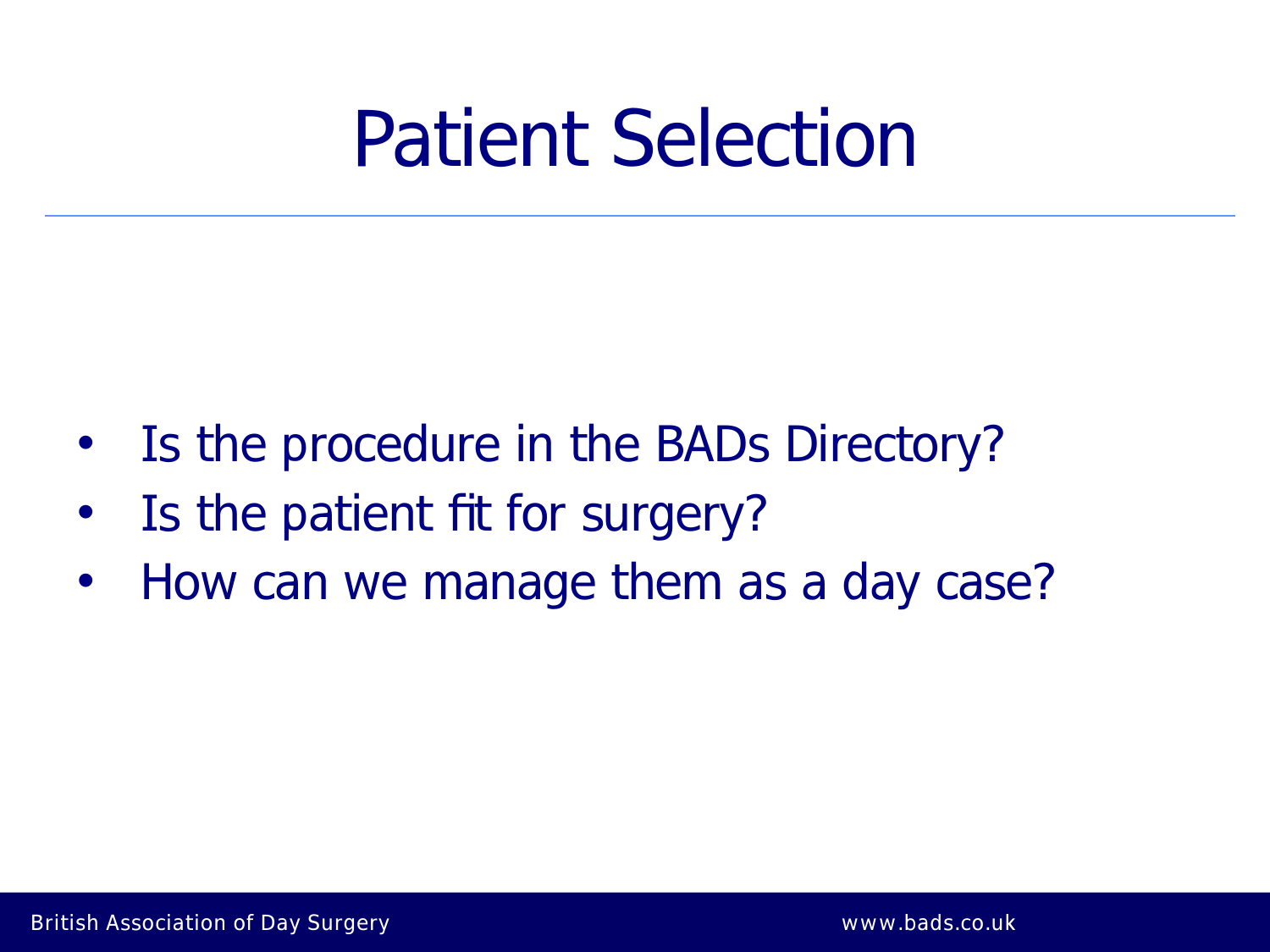

# Patient Selection
Is the procedure in the BADs Directory?
Is the patient fit for surgery?
How can we manage them as a day case?